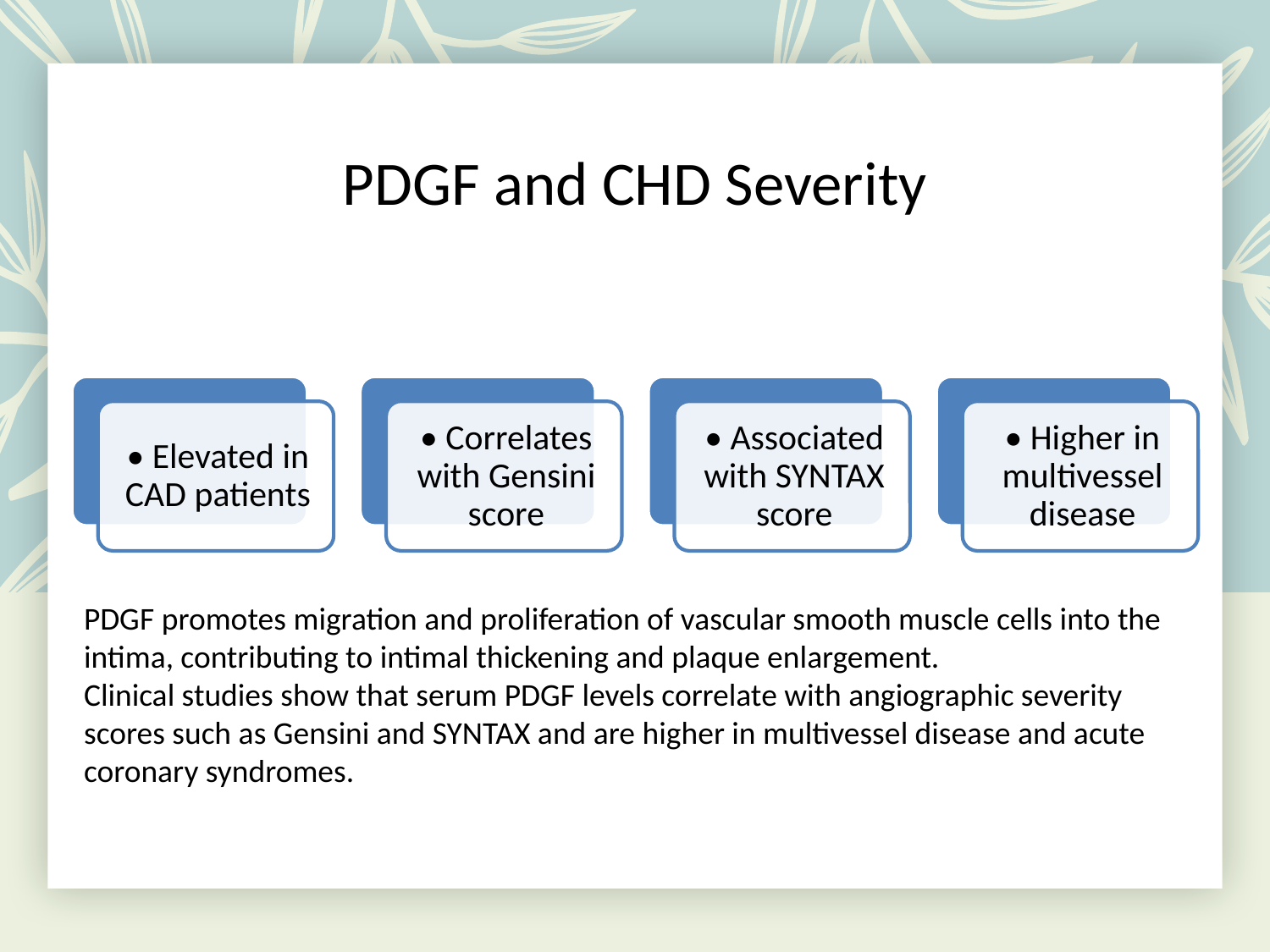

# PDGF and CHD Severity
• Elevated in CAD patients
• Correlates with Gensini score
• Associated with SYNTAX score
• Higher in multivessel disease
PDGF promotes migration and proliferation of vascular smooth muscle cells into the intima, contributing to intimal thickening and plaque enlargement.
Clinical studies show that serum PDGF levels correlate with angiographic severity scores such as Gensini and SYNTAX and are higher in multivessel disease and acute coronary syndromes.